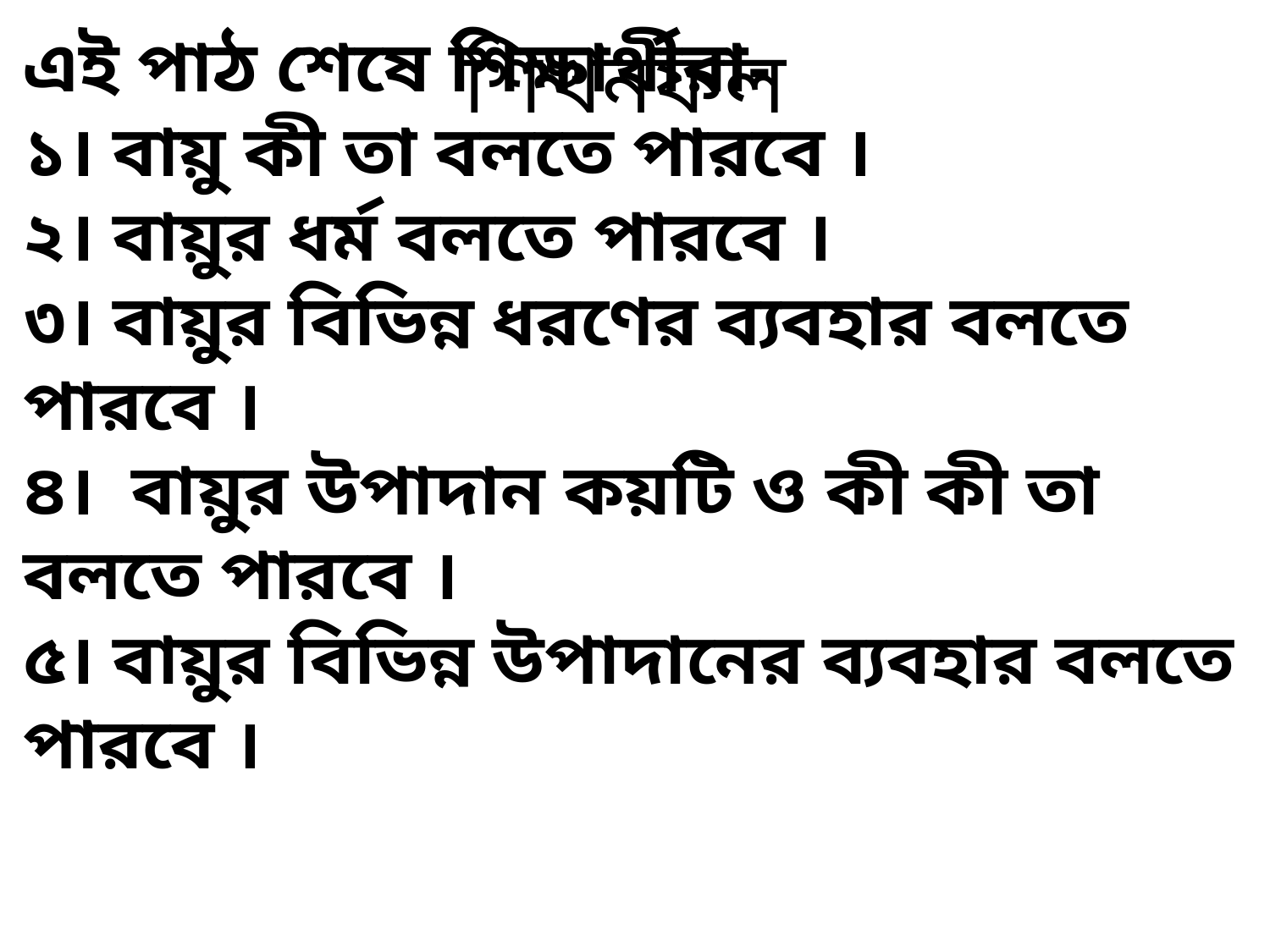

শিখনফল
এই পাঠ শেষে শিক্ষার্থীরা-
১। বায়ু কী তা বলতে পারবে ।
২। বায়ুর ধর্ম বলতে পারবে ।
৩। বায়ুর বিভিন্ন ধরণের ব্যবহার বলতে পারবে ।
৪।  বায়ুর উপাদান কয়টি ও কী কী তা বলতে পারবে ।
৫। বায়ুর বিভিন্ন উপাদানের ব্যবহার বলতে পারবে ।